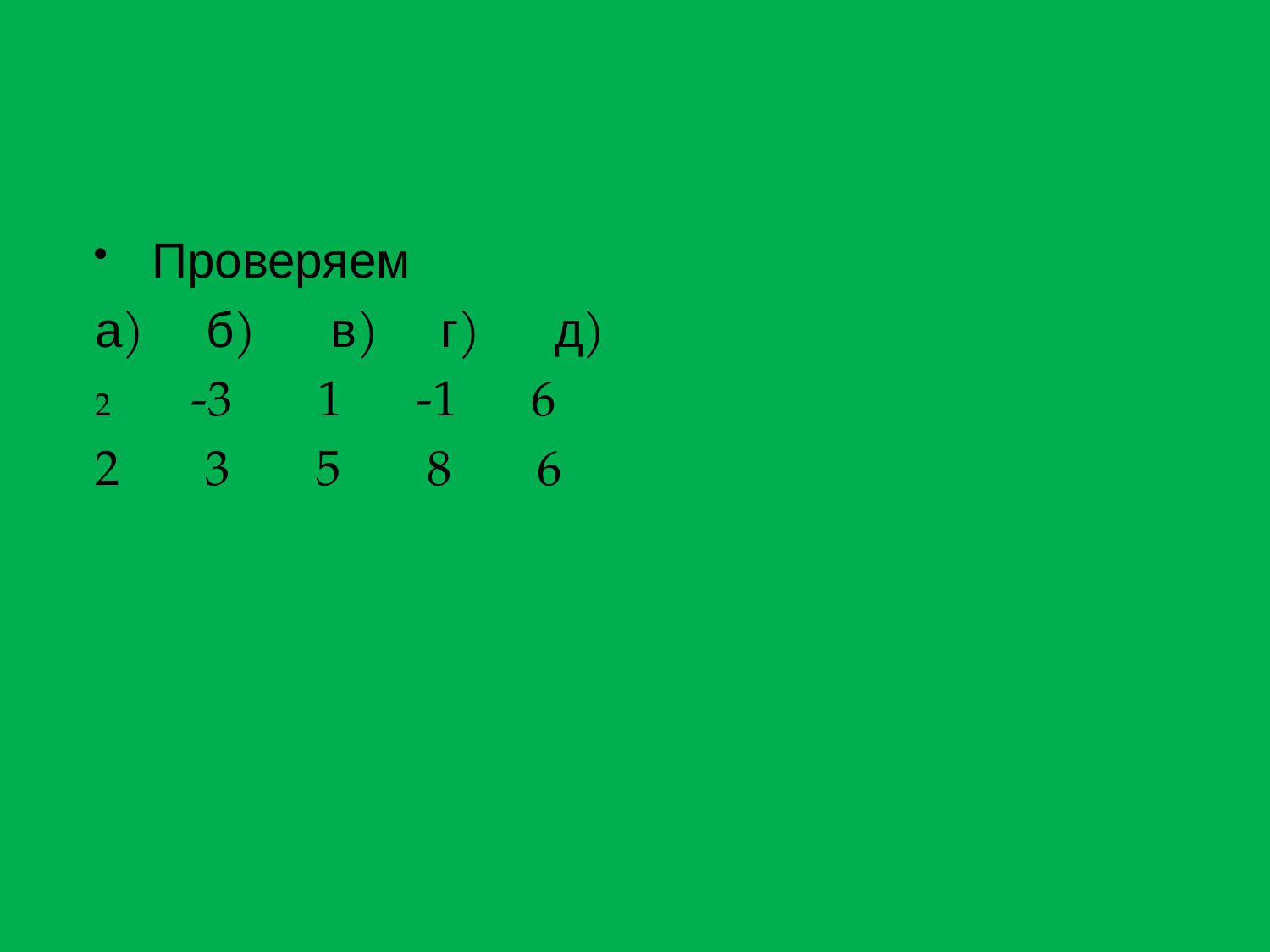

#
Проверяем
а)     б)      в)     г)      д)
  -3       1      -1      6
2       3       5       8       6